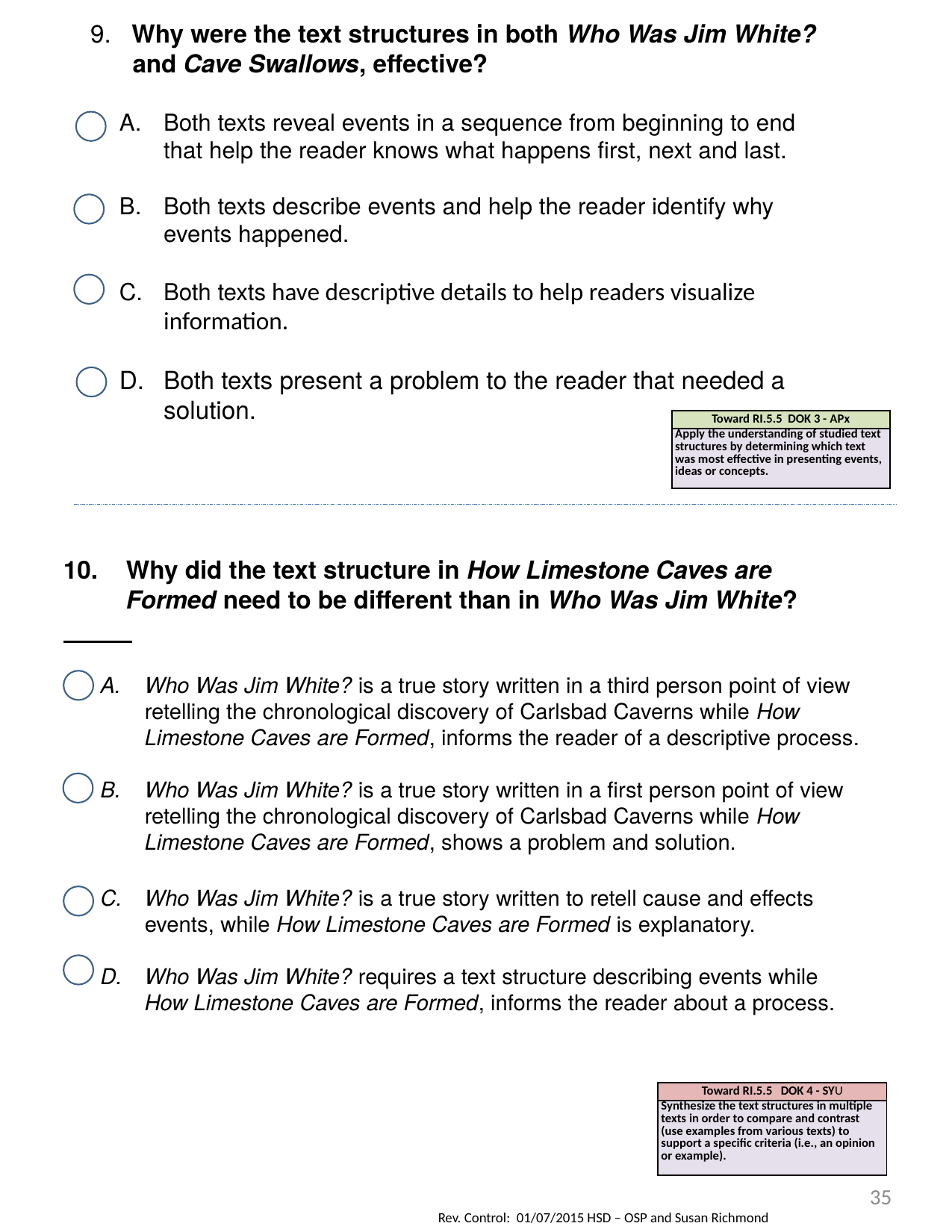

9.   Why were the text structures in both Who Was Jim White? and Cave Swallows, effective?

Both texts reveal events in a sequence from beginning to end that help the reader knows what happens first, next and last.

Both texts describe events and help the reader identify why events happened.

Both texts have descriptive details to help readers visualize information.

Both texts present a problem to the reader that needed a solution.

| Toward RI.5.5 DOK 3 - APx |
| --- |
| Apply the understanding of studied text structures by determining which text was most effective in presenting events, ideas or concepts. |
Why did the text structure in How Limestone Caves are Formed need to be different than in Who Was Jim White?

Who Was Jim White? is a true story written in a third person point of view retelling the chronological discovery of Carlsbad Caverns while How Limestone Caves are Formed, informs the reader of a descriptive process.

Who Was Jim White? is a true story written in a first person point of view retelling the chronological discovery of Carlsbad Caverns while How Limestone Caves are Formed, shows a problem and solution.

Who Was Jim White? is a true story written to retell cause and effects events, while How Limestone Caves are Formed is explanatory.

Who Was Jim White? requires a text structure describing events while How Limestone Caves are Formed, informs the reader about a process.

| Toward RI.5.5 DOK 4 - SYU |
| --- |
| Synthesize the text structures in multiple texts in order to compare and contrast (use examples from various texts) to support a specific criteria (i.e., an opinion or example). |
35